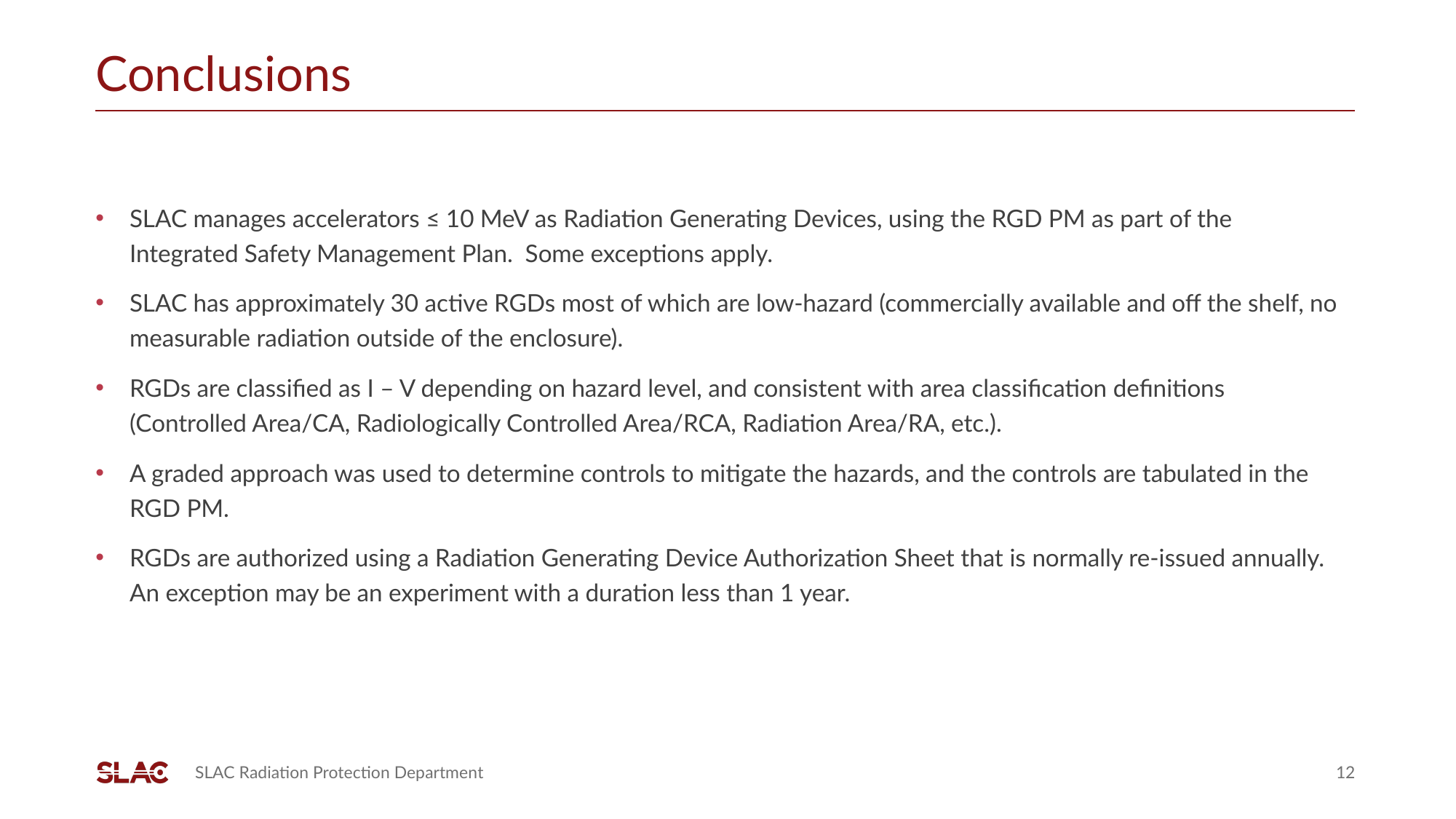

# Conclusions

SLAC manages accelerators ≤ 10 MeV as Radiation Generating Devices, using the RGD PM as part of the Integrated Safety Management Plan.  Some exceptions apply.
SLAC has approximately 30 active RGDs most of which are low-hazard (commercially available and off the shelf, no measurable radiation outside of the enclosure).
RGDs are classified as I – V depending on hazard level, and consistent with area classification definitions (Controlled Area/CA, Radiologically Controlled Area/RCA, Radiation Area/RA, etc.).
A graded approach was used to determine controls to mitigate the hazards, and the controls are tabulated in the RGD PM.
RGDs are authorized using a Radiation Generating Device Authorization Sheet that is normally re-issued annually.  An exception may be an experiment with a duration less than 1 year.
SLAC Radiation Protection Department
12